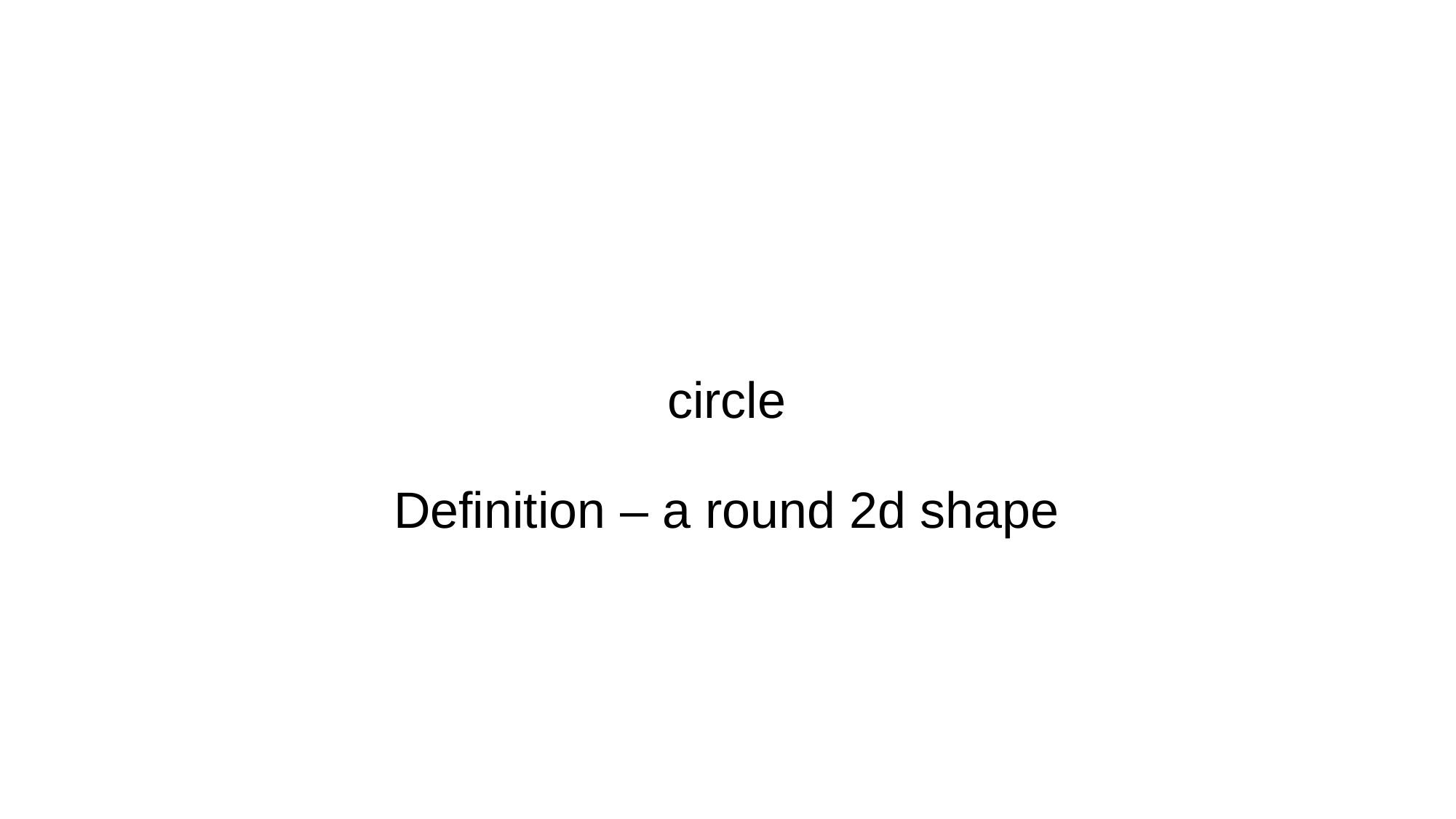

# circle Definition – a round 2d shape